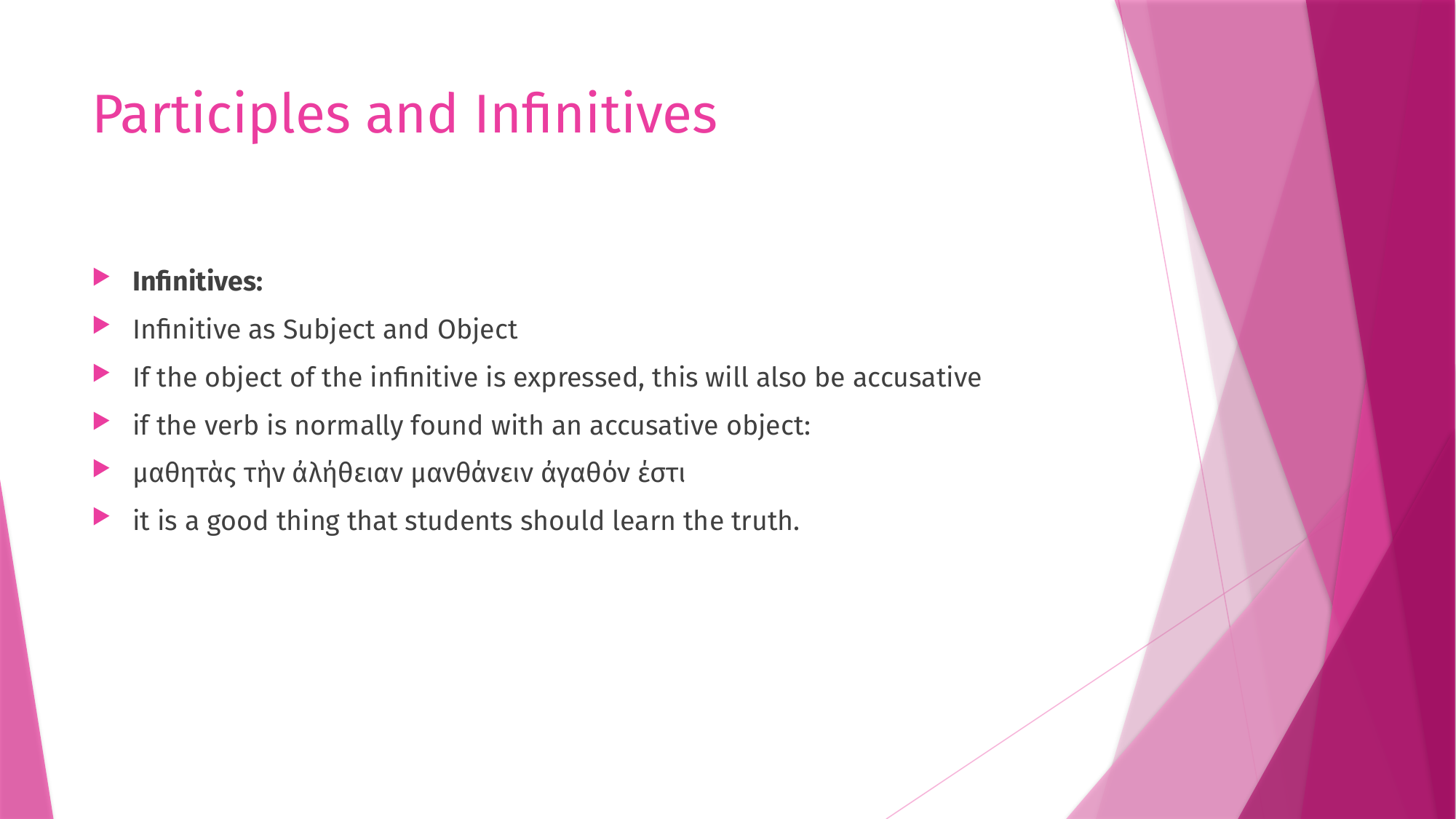

# Participles and Infinitives
Infinitives:
Infinitive as Subject and Object
If the object of the infinitive is expressed, this will also be accusative
if the verb is normally found with an accusative object:
μαθητὰς τὴν ἀλήθειαν μανθάνειν ἀγαθόν έστι
it is a good thing that students should learn the truth.